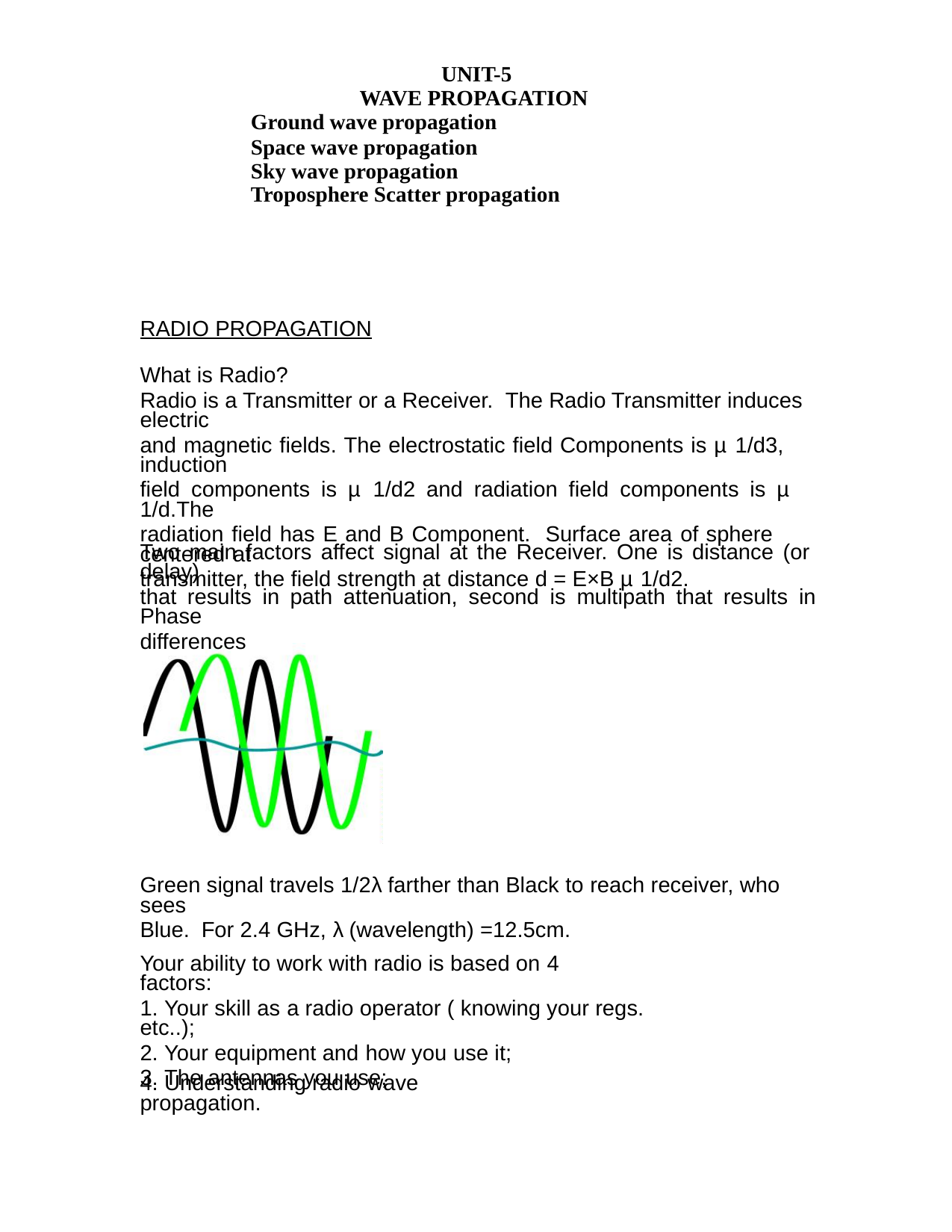

UNIT-5
WAVE PROPAGATION
Ground wave propagation
Space wave propagation
Sky wave propagation
Troposphere Scatter propagation
RADIO PROPAGATION
What is Radio?
Radio is a Transmitter or a Receiver. The Radio Transmitter induces electric
and magnetic fields. The electrostatic field Components is µ 1/d3, induction
field components is µ 1/d2 and radiation field components is µ 1/d.The
radiation field has E and B Component. Surface area of sphere centered at
transmitter, the field strength at distance d = E×B µ 1/d2.
Two main factors affect signal at the Receiver. One is distance (or delay)
that results in path attenuation, second is multipath that results in Phase
differences

Green signal travels 1/2λ farther than Black to reach receiver, who sees
Blue. For 2.4 GHz, λ (wavelength) =12.5cm.
Your ability to work with radio is based on 4 factors:
1. Your skill as a radio operator ( knowing your regs. etc..);
2. Your equipment and how you use it;
3. The antennas you use;
4. Understanding radio wave propagation.